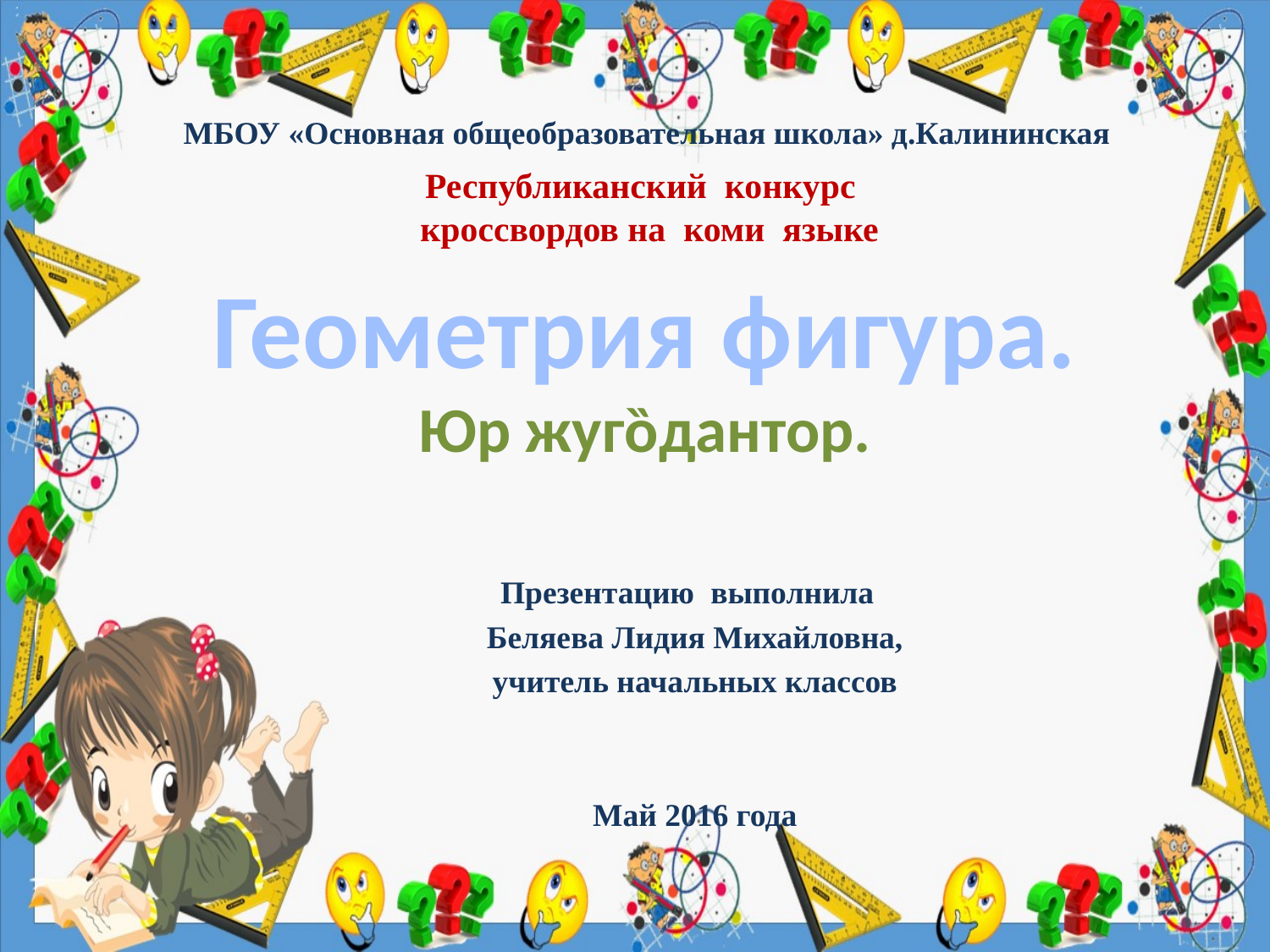

МБОУ «Основная общеобразовательная школа» д.Калининская
Республиканский  конкурс
 кроссвордов на  коми  языке
Геометрия фигура.
Юр жугȍдантор.
Презентацию  выполнила
Беляева Лидия Михайловна,
учитель начальных классов

Май 2016 года